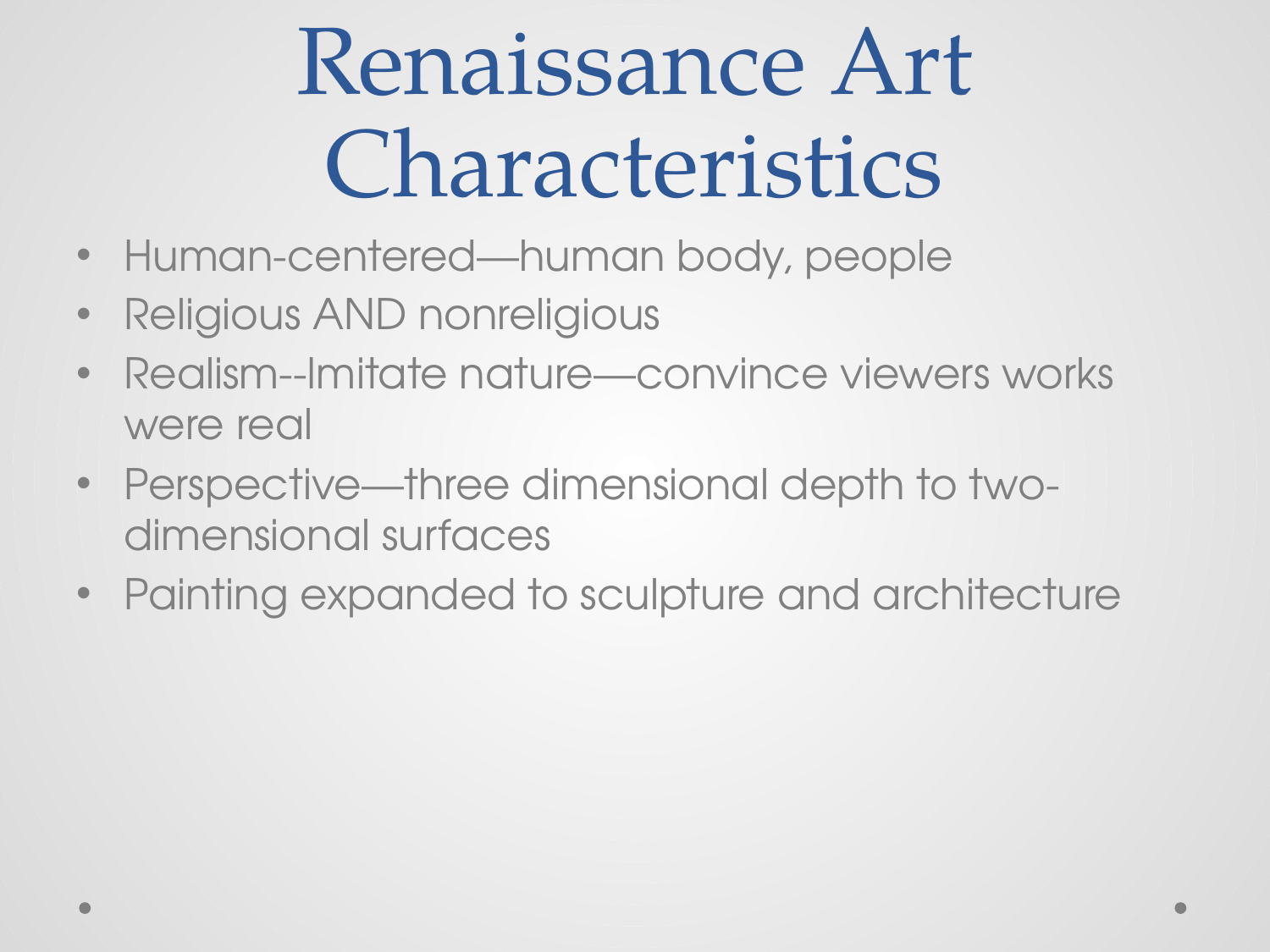

# Renaissance Art Characteristics
Human-centered—human body, people
Religious AND nonreligious
Realism--Imitate nature—convince viewers works were real
Perspective—three dimensional depth to two-dimensional surfaces
Painting expanded to sculpture and architecture